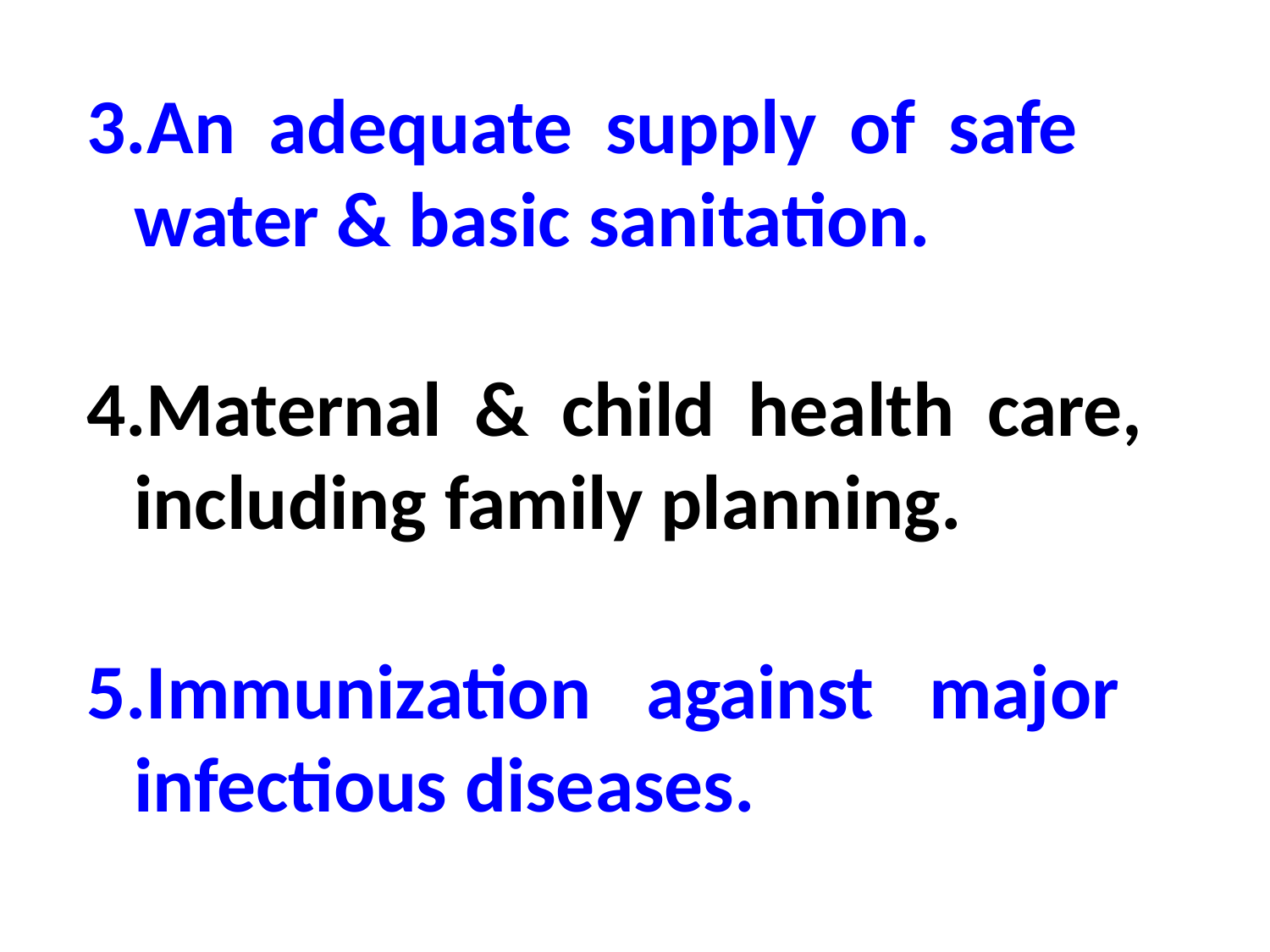

3.An adequate supply of safe    water & basic sanitation.

4.Maternal & child health care,  including family planning.

5.Immunization against major  infectious diseases.